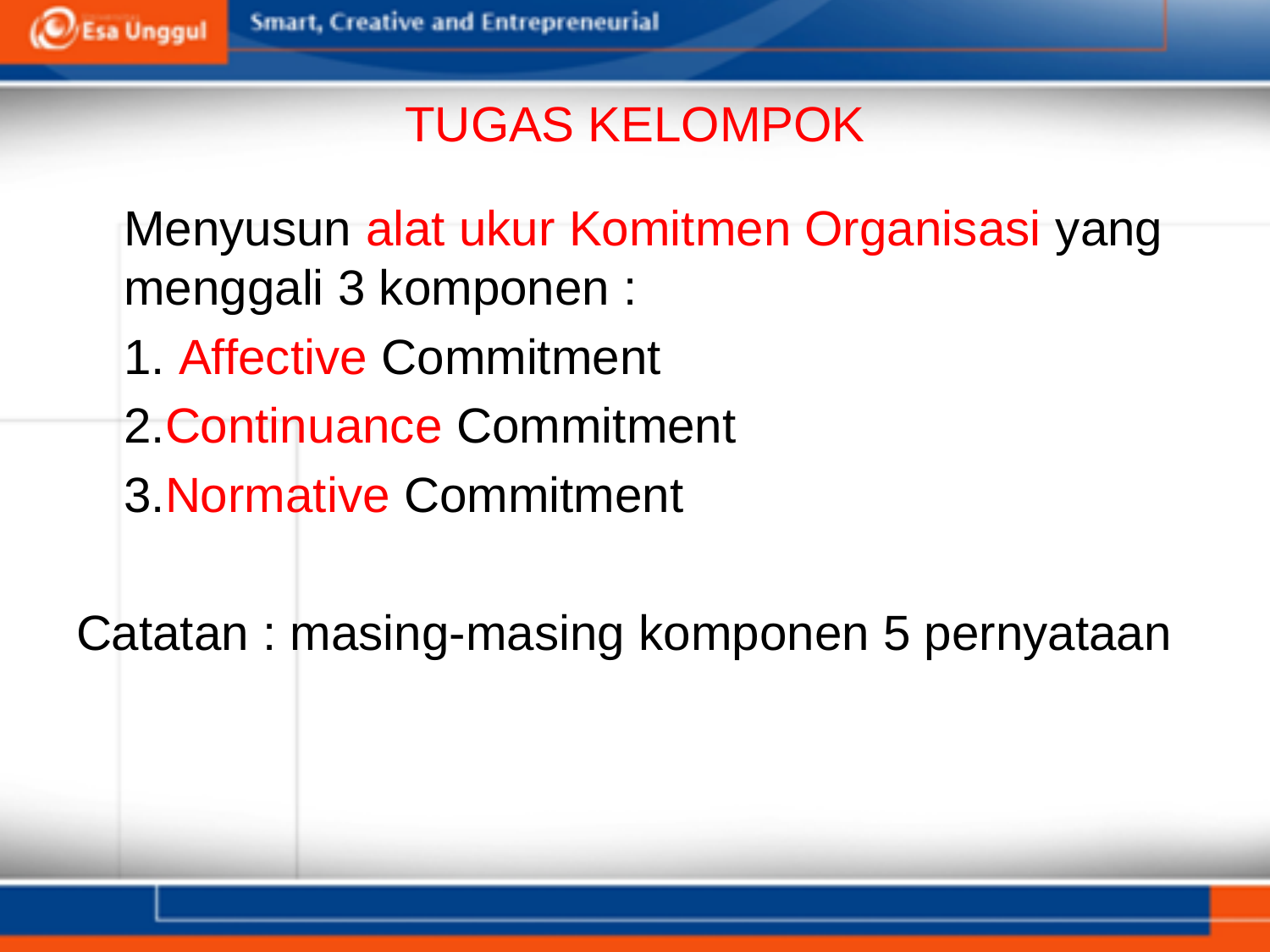

# TUGAS KELOMPOK
	Menyusun alat ukur Komitmen Organisasi yang menggali 3 komponen :
	1. Affective Commitment
	2.Continuance Commitment
	3.Normative Commitment

Catatan : masing-masing komponen 5 pernyataan